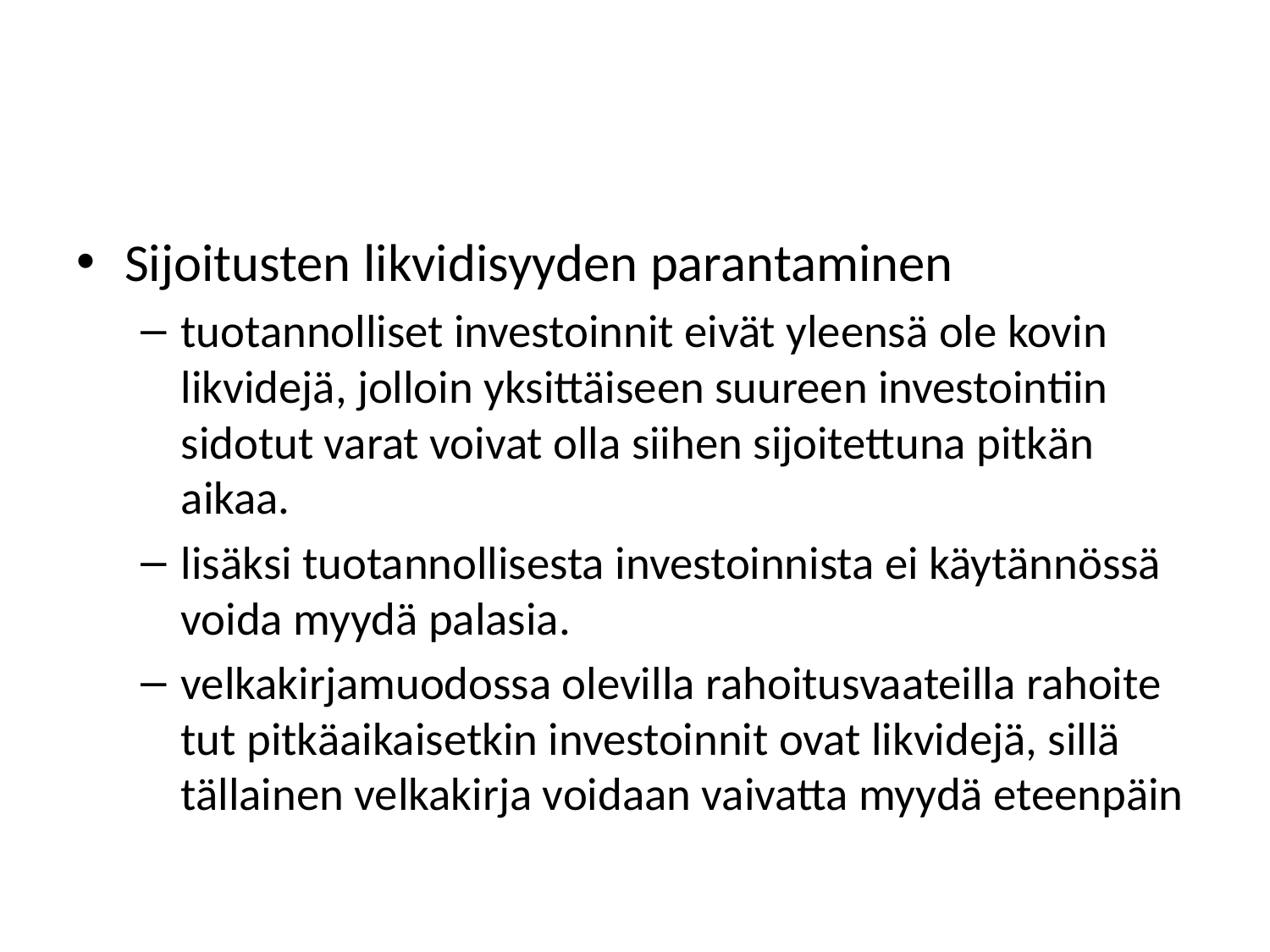

#
Sijoitusten likvidisyyden parantaminen
tuotannolliset investoinnit eivät yleensä ole kovin likvidejä, jolloin yksittäiseen suureen investointiin sidotut varat voivat olla siihen sijoitettuna pitkän aikaa.
lisäksi tuotannollisesta investoinnista ei käytännössä voida myydä palasia.
velkakirjamuodossa olevilla rahoitusvaateilla rahoite­tut pitkäaikaisetkin investoinnit ovat likvidejä, sillä tällainen velkakirja voidaan vaivatta myydä eteenpäin